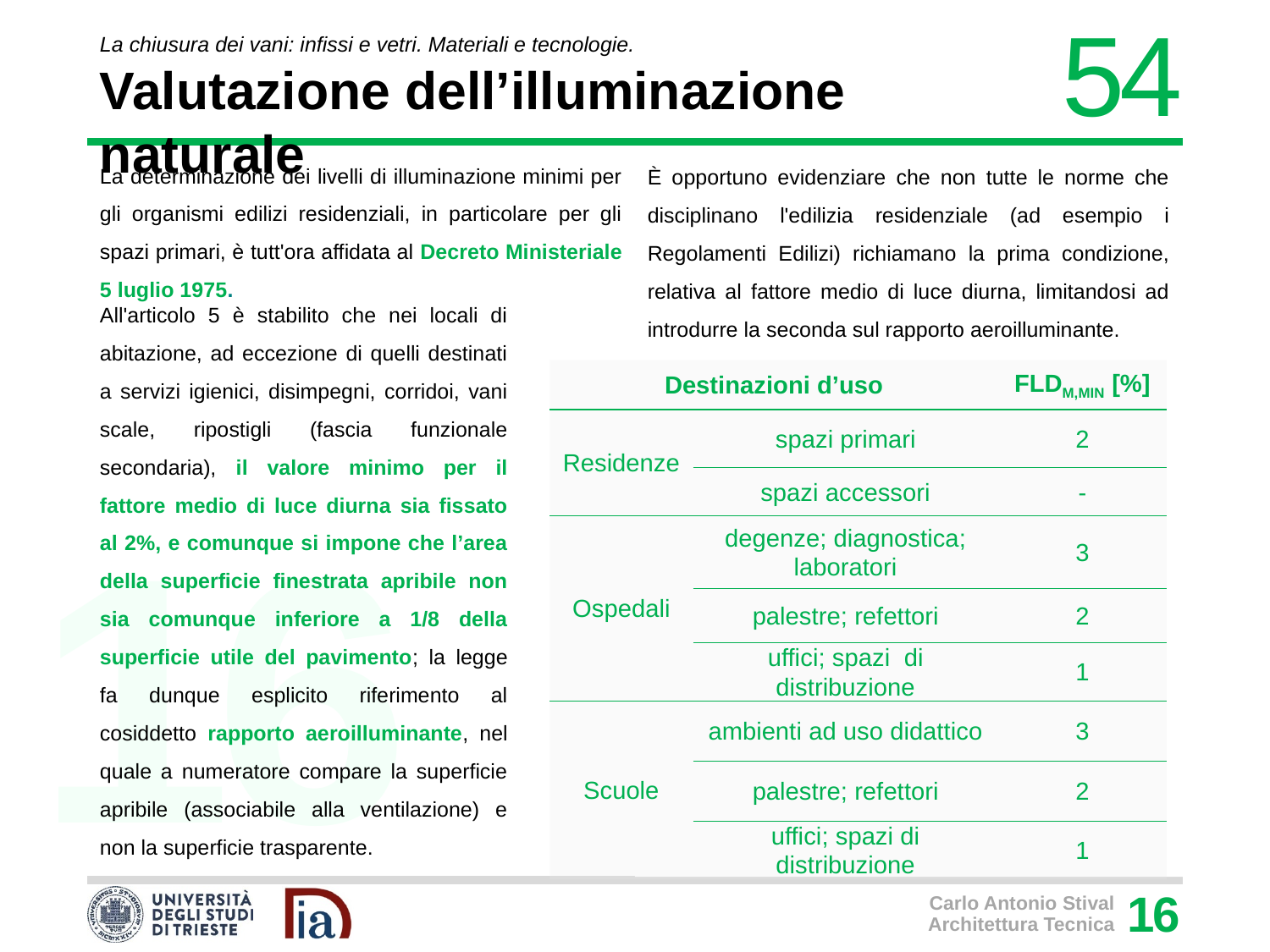

# Valutazione dell’illuminazione naturale

All'articolo 5 è stabilito che nei locali di abitazione, ad eccezione di quelli destinati a servizi igienici, disimpegni, corridoi, vani scale, ripostigli (fascia funzionale secondaria), il valore minimo per il fattore medio di luce diurna sia fissato al 2%, e comunque si impone che l’area della superficie finestrata apribile non sia comunque inferiore a 1/8 della superficie utile del pavimento; la legge fa dunque esplicito riferimento al cosiddetto rapporto aeroilluminante, nel quale a numeratore compare la superficie apribile (associabile alla ventilazione) e non la superficie trasparente.
La determinazione dei livelli di illuminazione minimi per gli organismi edilizi residenziali, in particolare per gli spazi primari, è tutt'ora affidata al Decreto Ministeriale 5 luglio 1975.
È opportuno evidenziare che non tutte le norme che disciplinano l'edilizia residenziale (ad esempio i Regolamenti Edilizi) richiamano la prima condizione, relativa al fattore medio di luce diurna, limitandosi ad introdurre la seconda sul rapporto aeroilluminante.
| Destinazioni d’uso |  | FLDM,MIN [%] |
| --- | --- | --- |
| Residenze | spazi primari | 2 |
|  | spazi accessori | - |
| Ospedali | degenze; diagnostica; laboratori | 3 |
|  | palestre; refettori | 2 |
|  | uffici; spazi di distribuzione | 1 |
| Scuole | ambienti ad uso didattico | 3 |
|  | palestre; refettori | 2 |
|  | uffici; spazi di distribuzione | 1 |